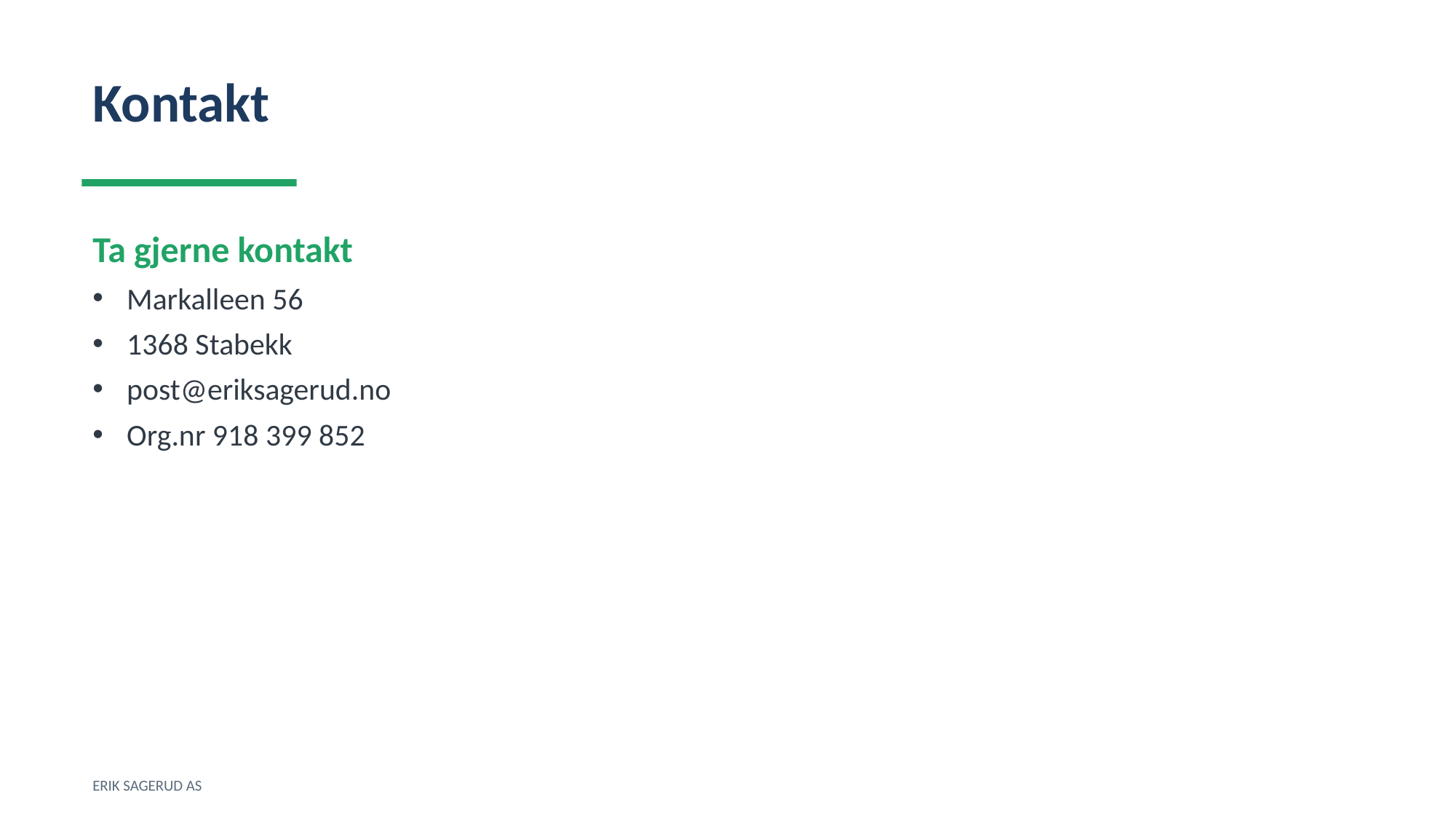

Kontakt

Ta gjerne kontakt
Markalleen 56
1368 Stabekk
post@eriksagerud.no
Org.nr 918 399 852
ERIK SAGERUD AS